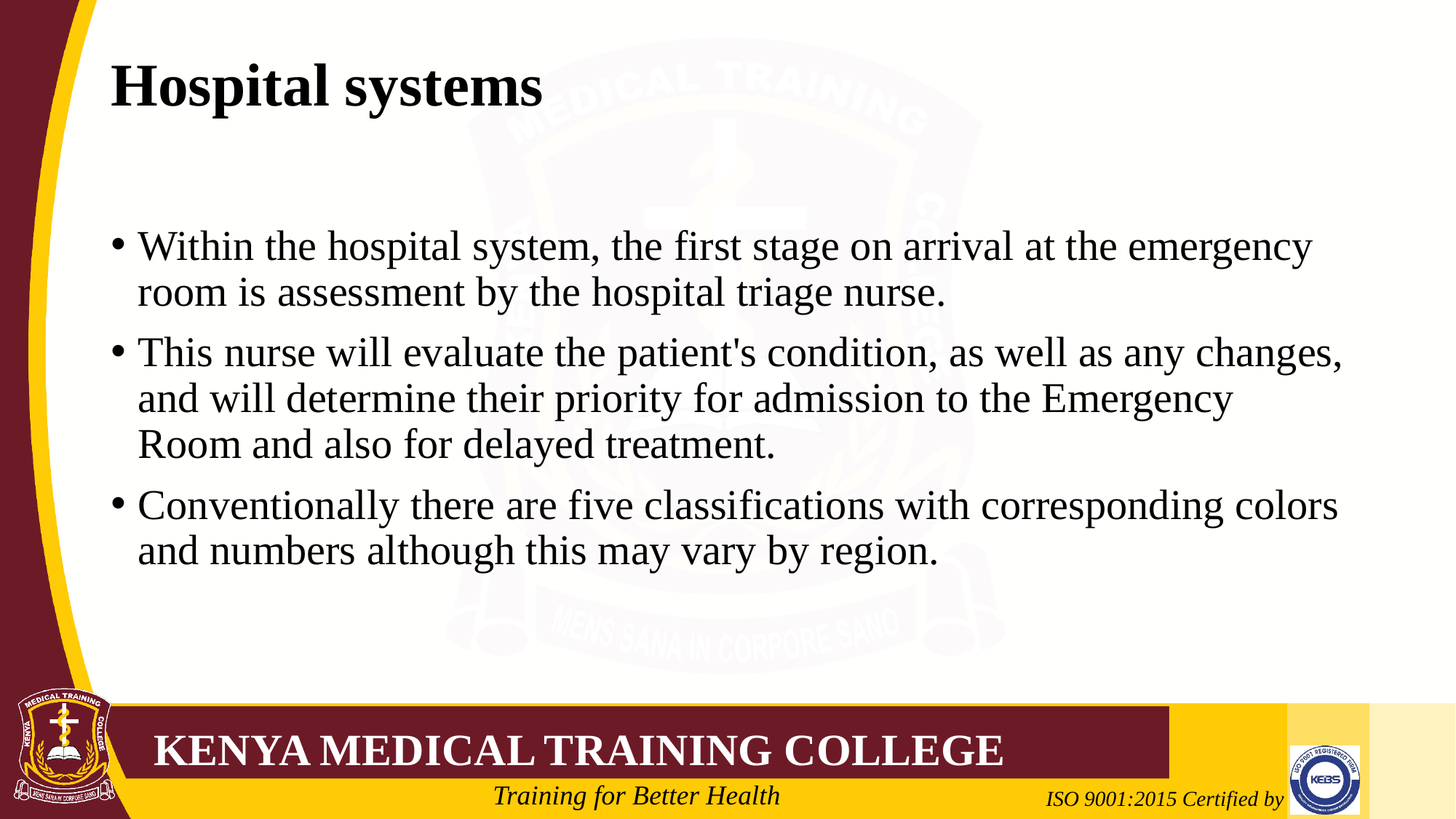

# Hospital systems
Within the hospital system, the first stage on arrival at the emergency room is assessment by the hospital triage nurse.
This nurse will evaluate the patient's condition, as well as any changes, and will determine their priority for admission to the Emergency Room and also for delayed treatment.
Conventionally there are five classifications with corresponding colors and numbers although this may vary by region.